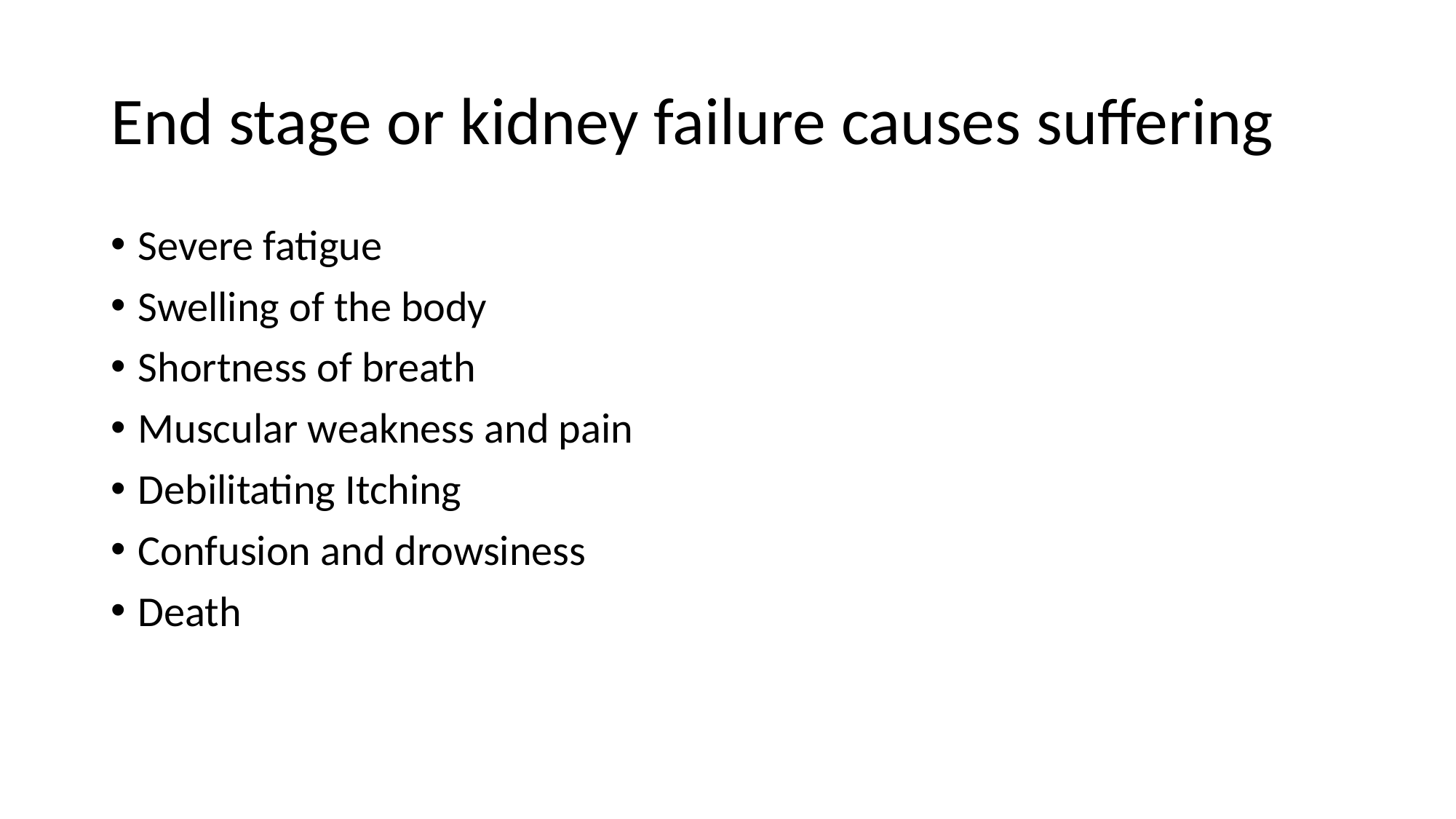

# End stage or kidney failure causes suffering
Severe fatigue
Swelling of the body
Shortness of breath
Muscular weakness and pain
Debilitating Itching
Confusion and drowsiness
Death